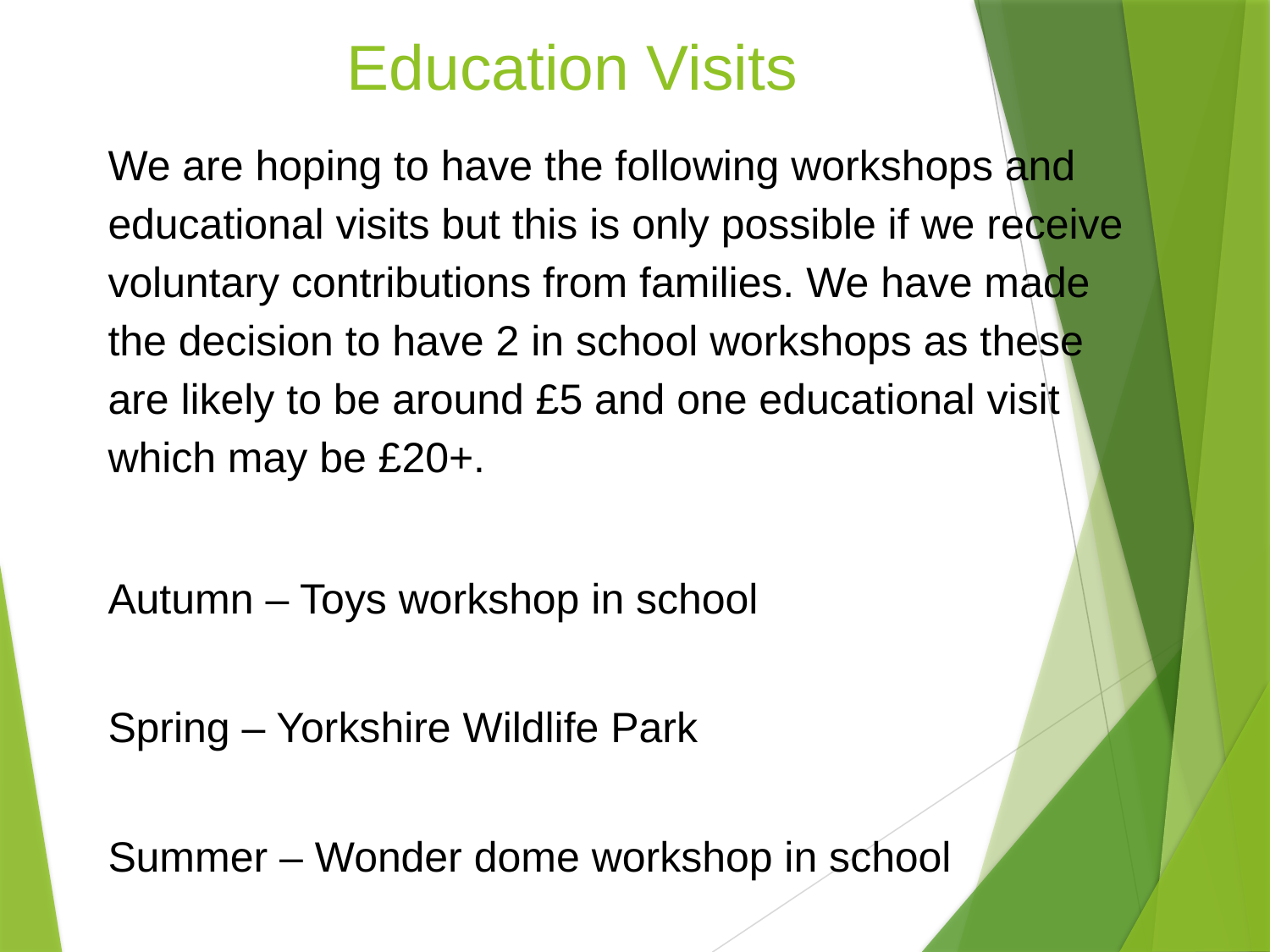

# Education Visits
We are hoping to have the following workshops and educational visits but this is only possible if we receive voluntary contributions from families. We have made the decision to have 2 in school workshops as these are likely to be around £5 and one educational visit which may be £20+.

Autumn – Toys workshop in school

Spring – Yorkshire Wildlife Park

Summer – Wonder dome workshop in school